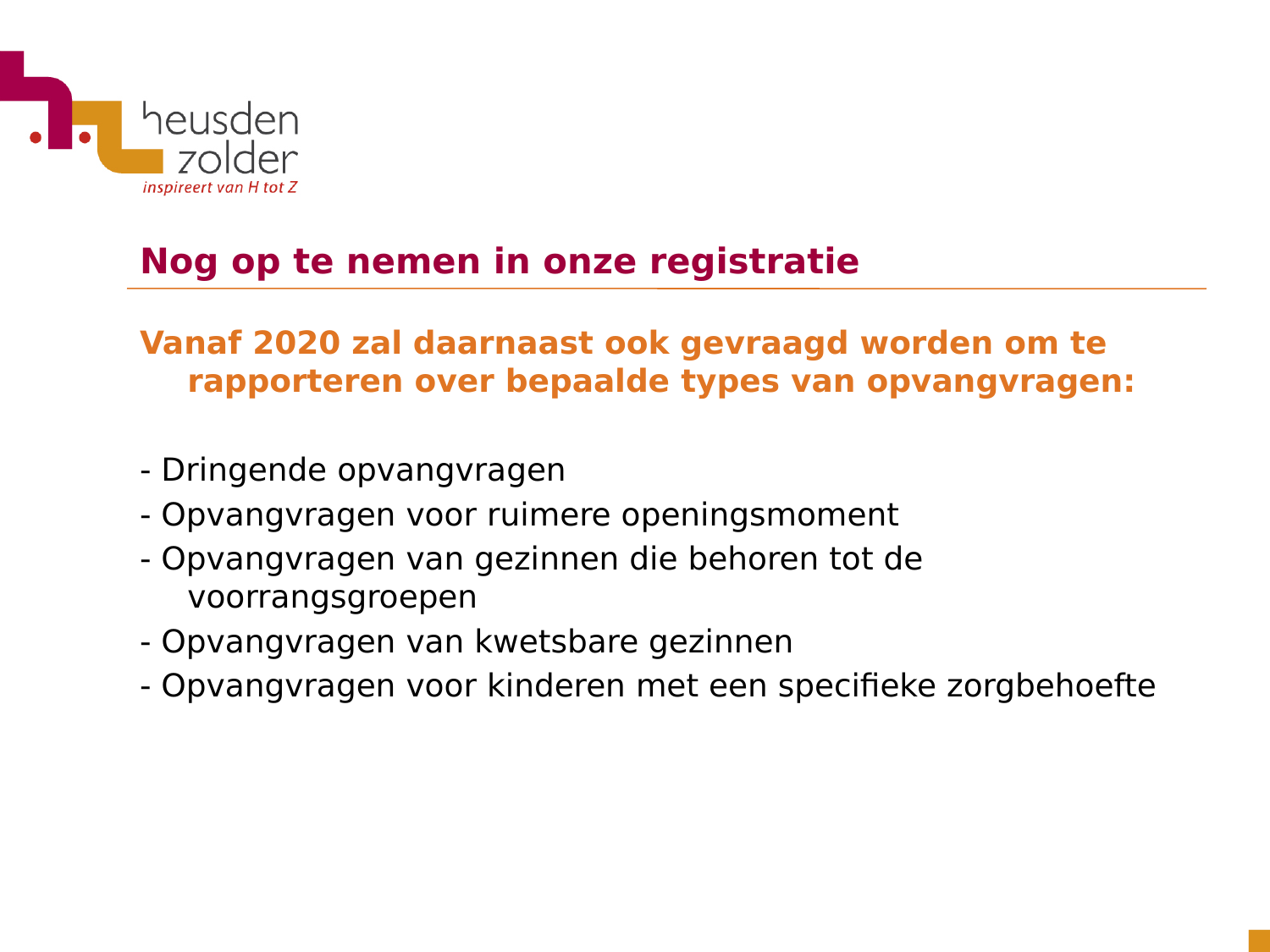

# Nog op te nemen in onze registratie
Vanaf 2020 zal daarnaast ook gevraagd worden om te rapporteren over bepaalde types van opvangvragen:

- Dringende opvangvragen
- Opvangvragen voor ruimere openingsmoment
- Opvangvragen van gezinnen die behoren tot de voorrangsgroepen
- Opvangvragen van kwetsbare gezinnen
- Opvangvragen voor kinderen met een specifieke zorgbehoefte